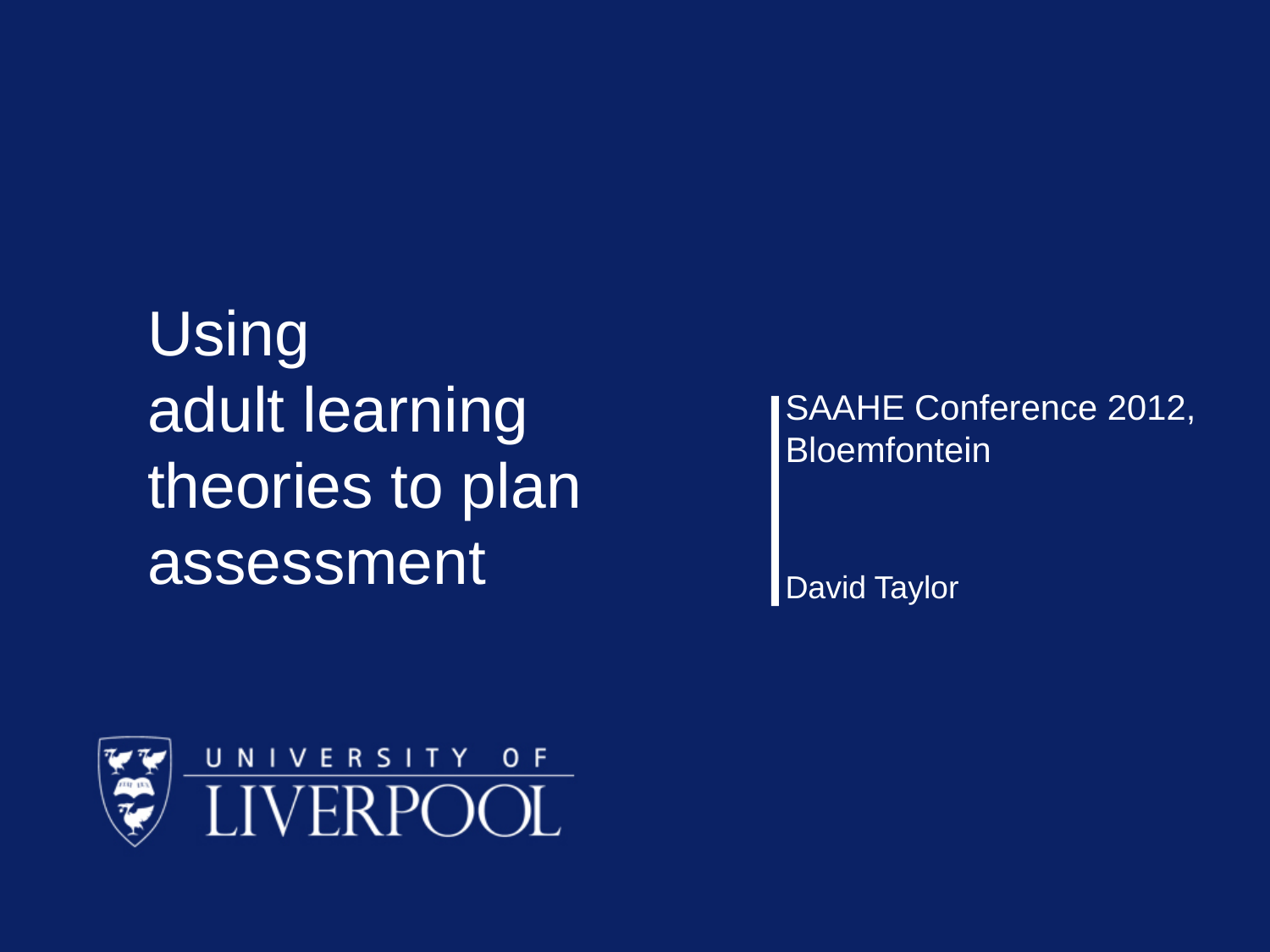

Using
adult learning theories to plan assessment
# SAAHE Conference 2012, Bloemfontein

David Taylor